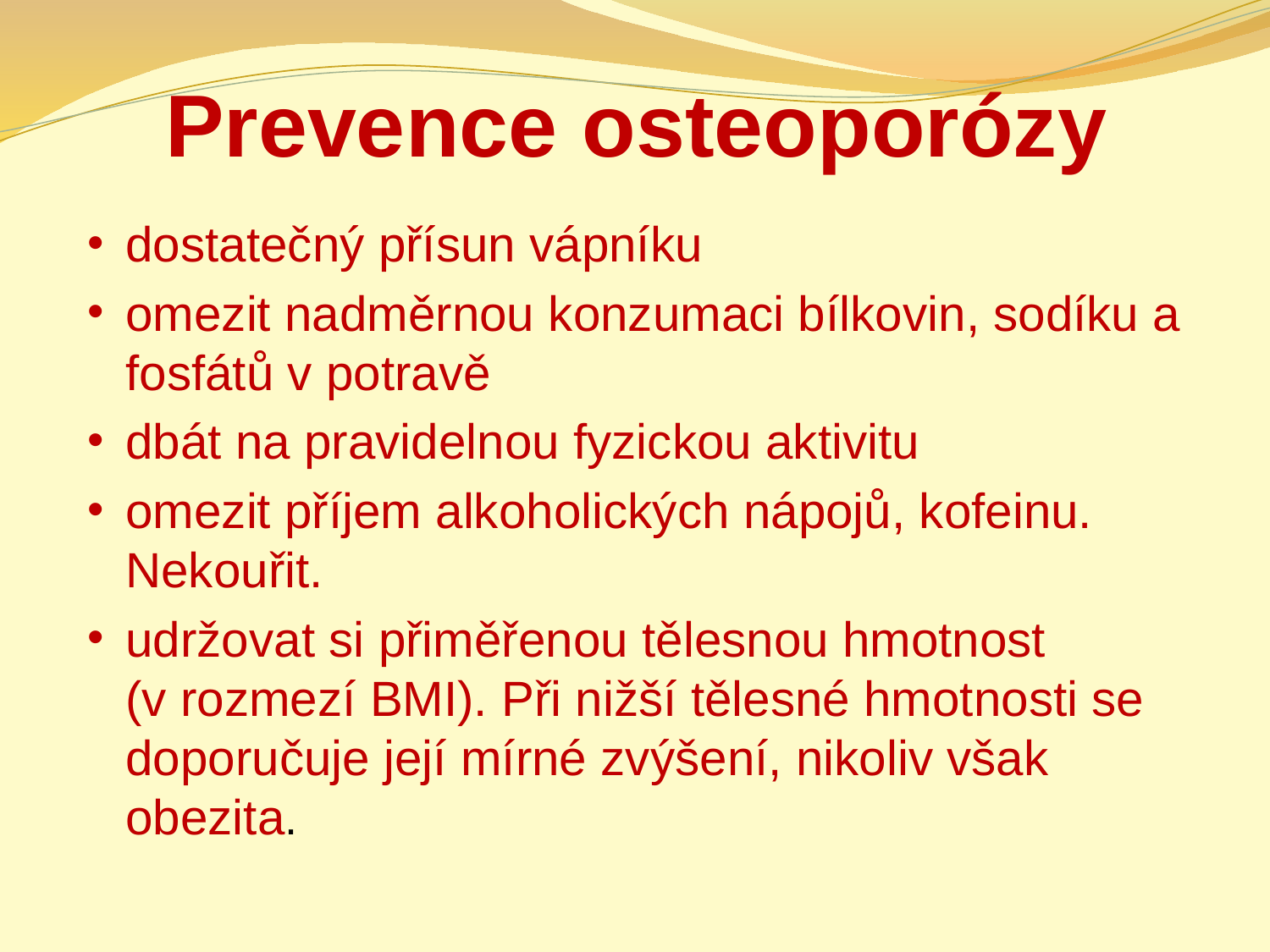

# Prevence osteoporózy
dostatečný přísun vápníku
omezit nadměrnou konzumaci bílkovin, sodíku a fosfátů v potravě
dbát na pravidelnou fyzickou aktivitu
omezit příjem alkoholických nápojů, kofeinu. Nekouřit.
udržovat si přiměřenou tělesnou hmotnost (v rozmezí BMI). Při nižší tělesné hmotnosti se doporučuje její mírné zvýšení, nikoliv však obezita.